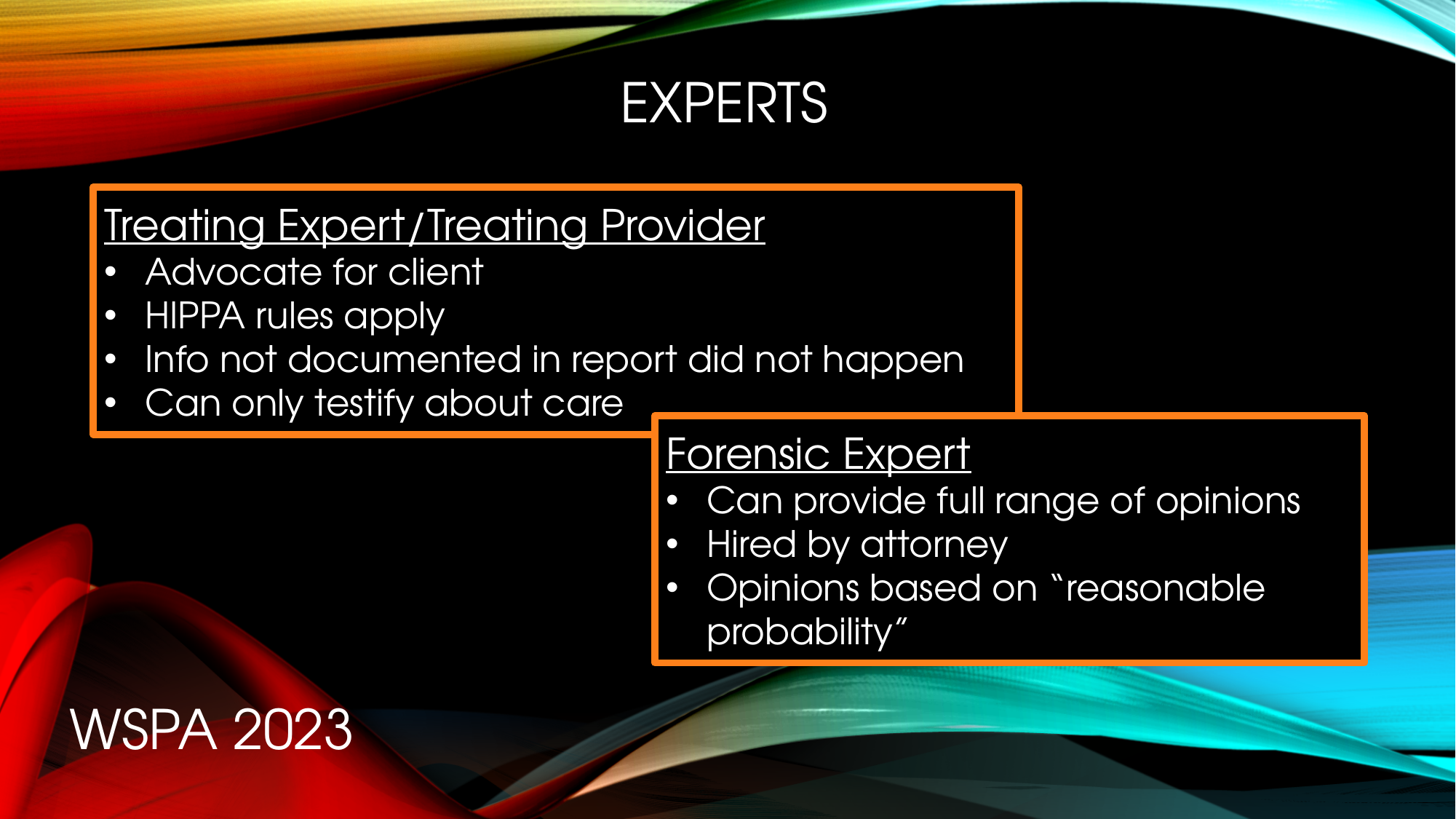

# experts
Treating Expert/Treating Provider
Advocate for client
HIPPA rules apply
Info not documented in report did not happen
Can only testify about care
Forensic Expert
Can provide full range of opinions
Hired by attorney
Opinions based on “reasonable probability”
WSPA 2023